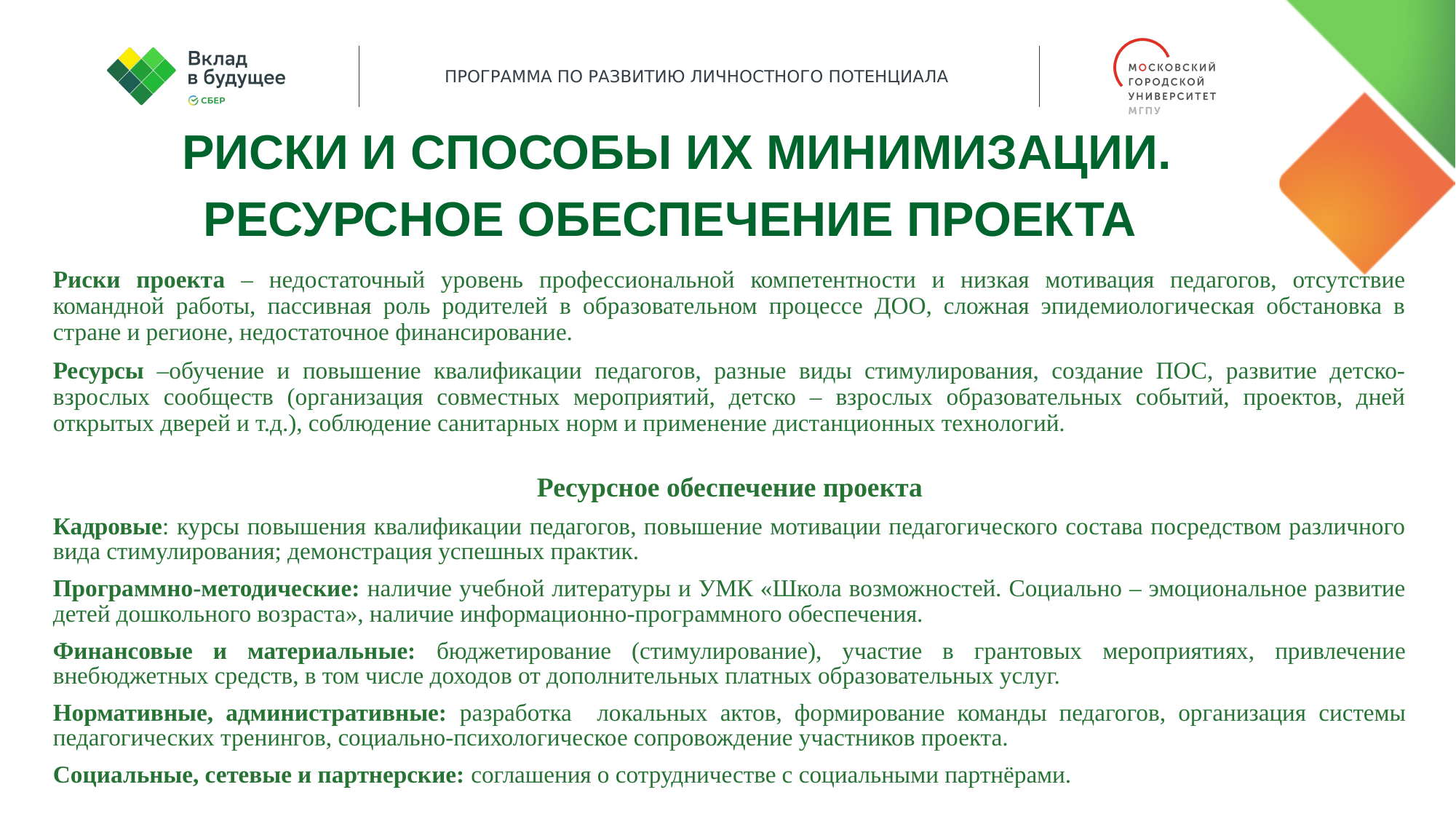

Риски и Способы их минимизации.
РЕСУРСНОЕ ОБЕСПЕЧЕНИЕ ПРОЕКТА
Риски проекта – недостаточный уровень профессиональной компетентности и низкая мотивация педагогов, отсутствие командной работы, пассивная роль родителей в образовательном процессе ДОО, сложная эпидемиологическая обстановка в стране и регионе, недостаточное финансирование.
Ресурсы –обучение и повышение квалификации педагогов, разные виды стимулирования, создание ПОС, развитие детско-взрослых сообществ (организация совместных мероприятий, детско – взрослых образовательных событий, проектов, дней открытых дверей и т.д.), соблюдение санитарных норм и применение дистанционных технологий.

Ресурсное обеспечение проекта
Кадровые: курсы повышения квалификации педагогов, повышение мотивации педагогического состава посредством различного вида стимулирования; демонстрация успешных практик.
Программно-методические: наличие учебной литературы и УМК «Школа возможностей. Социально – эмоциональное развитие детей дошкольного возраста», наличие информационно-программного обеспечения.
Финансовые и материальные: бюджетирование (стимулирование), участие в грантовых мероприятиях, привлечение внебюджетных средств, в том числе доходов от дополнительных платных образовательных услуг.
Нормативные, административные: разработка  локальных актов, формирование команды педагогов, организация системы педагогических тренингов, социально-психологическое сопровождение участников проекта.
Социальные, сетевые и партнерские: соглашения о сотрудничестве с социальными партнёрами.